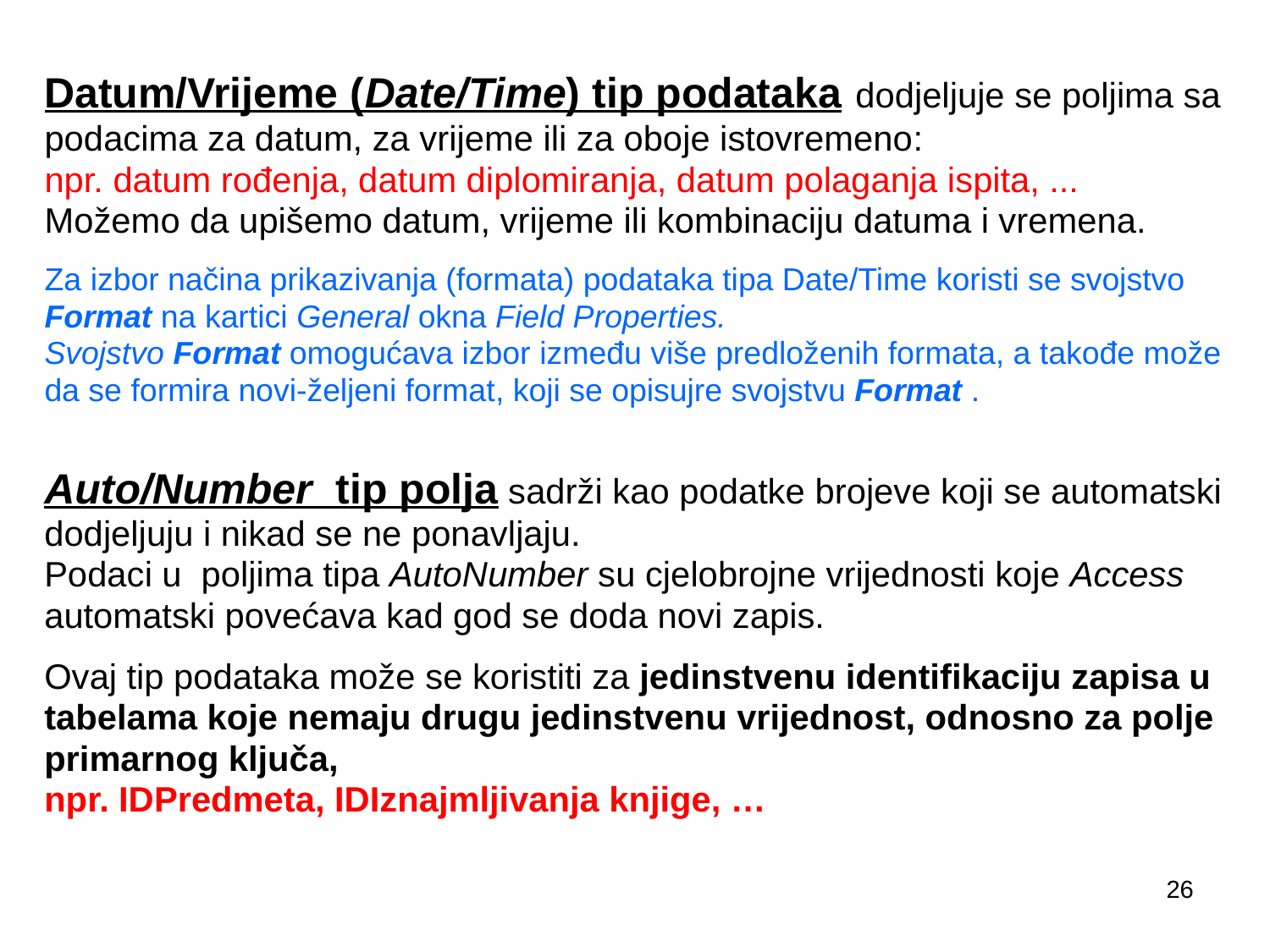

Datum/Vrijeme (Date/Time) tip podataka dodjeljuje se poljima sa
podacima za datum, za vrijeme ili za oboje istovremeno:
npr. datum rođenja, datum diplomiranja, datum polaganja ispita, ...
Možemo da upišemo datum, vrijeme ili kombinaciju datuma i vremena.

Za izbor načina prikazivanja (formata) podataka tipa Date/Time koristi se svojstvo
Format na kartici General okna Field Properties.
Svojstvo Format omogućava izbor između više predloženih formata, a takođe može
da se formira novi-željeni format, koji se opisujre svojstvu Format .
Auto/Number  tip polja sadrži kao podatke brojeve koji se automatski
dodjeljuju i nikad se ne ponavljaju.
Podaci u  poljima tipa AutoNumber su cjelobrojne vrijednosti koje Access
automatski povećava kad god se doda novi zapis.

Ovaj tip podataka može se koristiti za jedinstvenu identifikaciju zapisa u
tabelama koje nemaju drugu jedinstvenu vrijednost, odnosno za polje
primarnog ključa,
npr. IDPredmeta, IDIznajmljivanja knjige, …
26